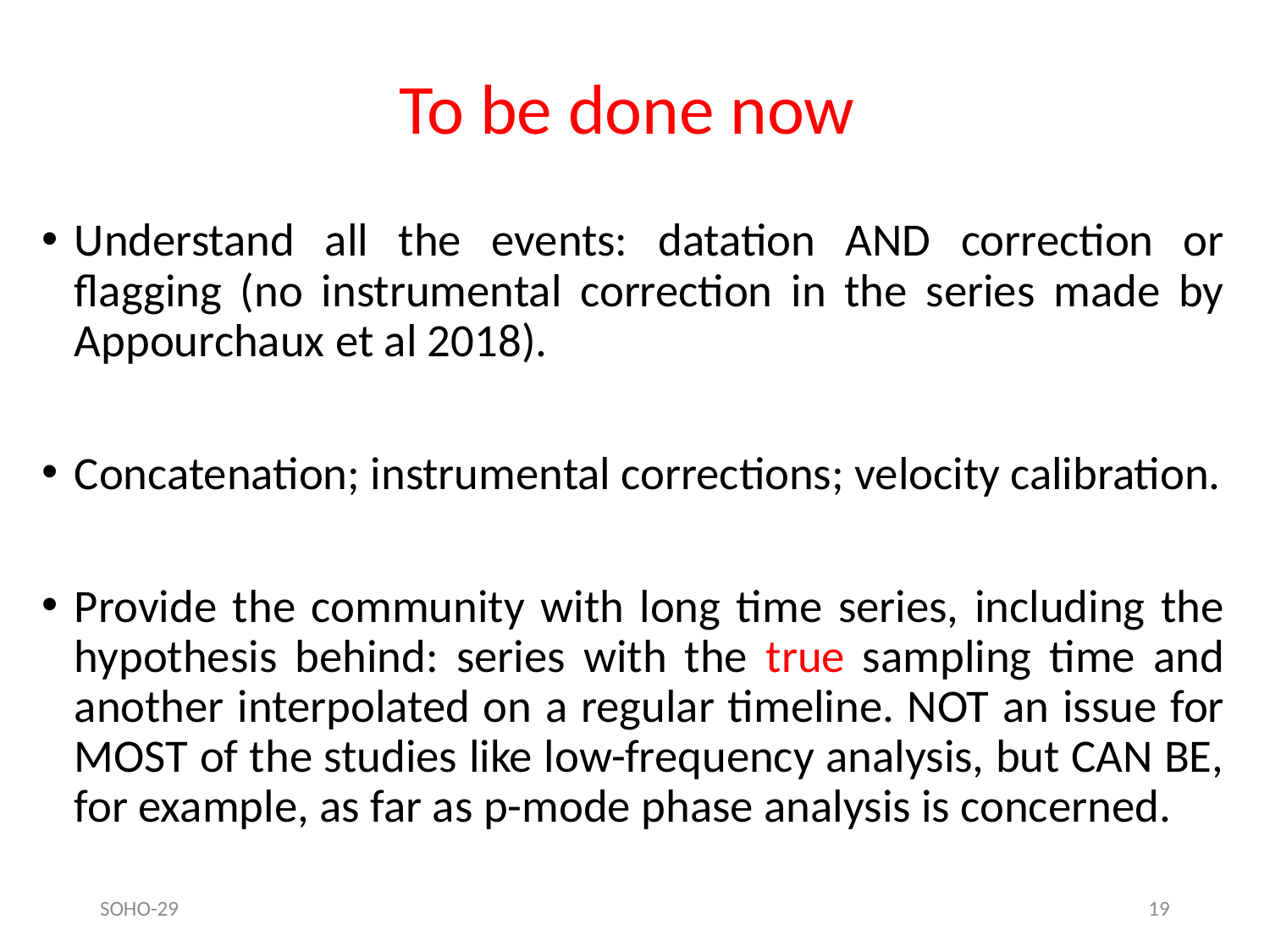

# To be done now
Understand all the events: datation AND correction or flagging (no instrumental correction in the series made by Appourchaux et al 2018).

Concatenation; instrumental corrections; velocity calibration.

Provide the community with long time series, including the hypothesis behind: series with the true sampling time and another interpolated on a regular timeline. NOT an issue for MOST of the studies like low-frequency analysis, but CAN BE, for example, as far as p-mode phase analysis is concerned.
SOHO-29
19